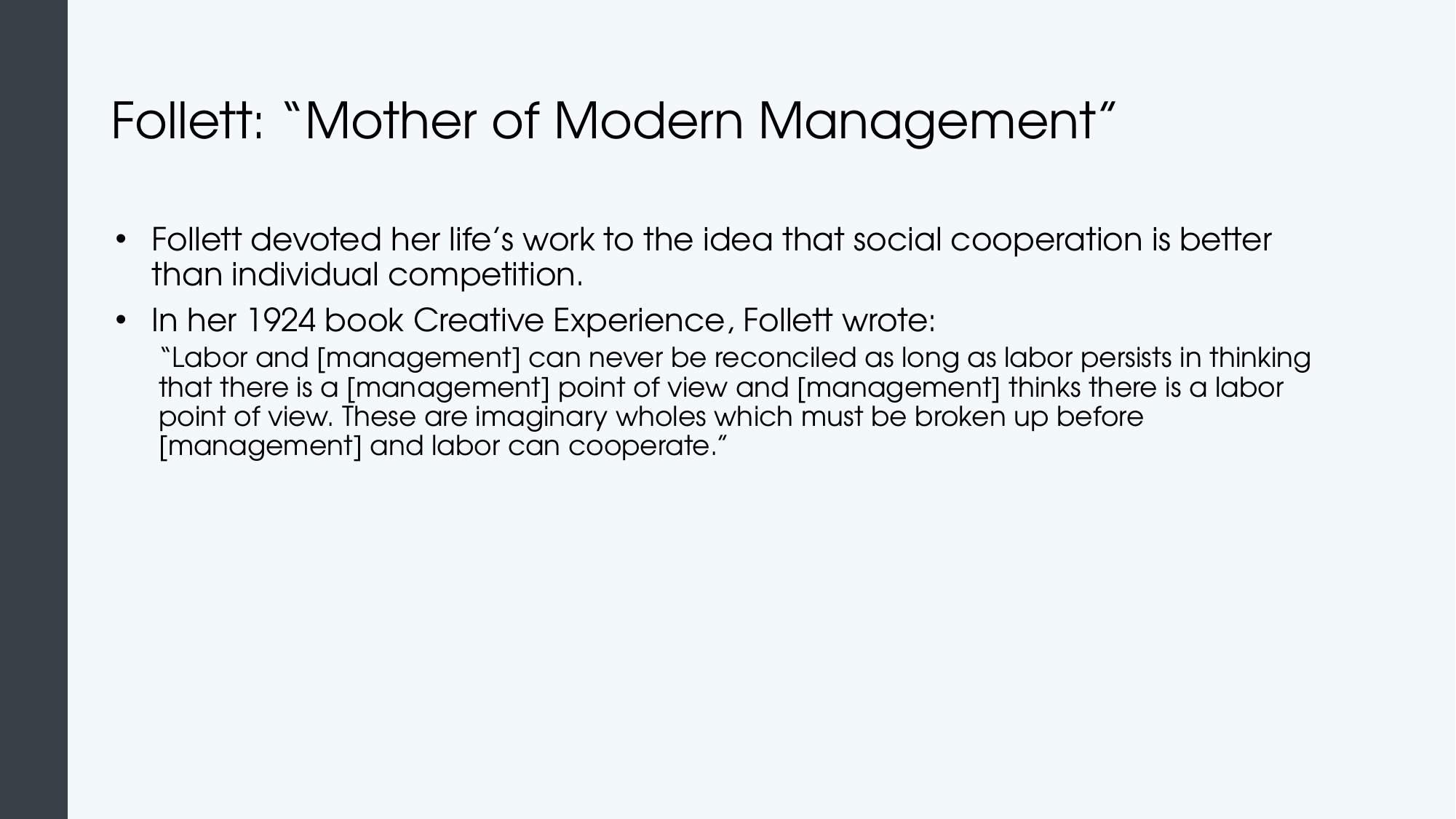

# Follett: “Mother of Modern Management”
Follett devoted her life’s work to the idea that social cooperation is better than individual competition.
In her 1924 book Creative Experience, Follett wrote:
“Labor and [management] can never be reconciled as long as labor persists in thinking that there is a [management] point of view and [management] thinks there is a labor point of view. These are imaginary wholes which must be broken up before [management] and labor can cooperate.”